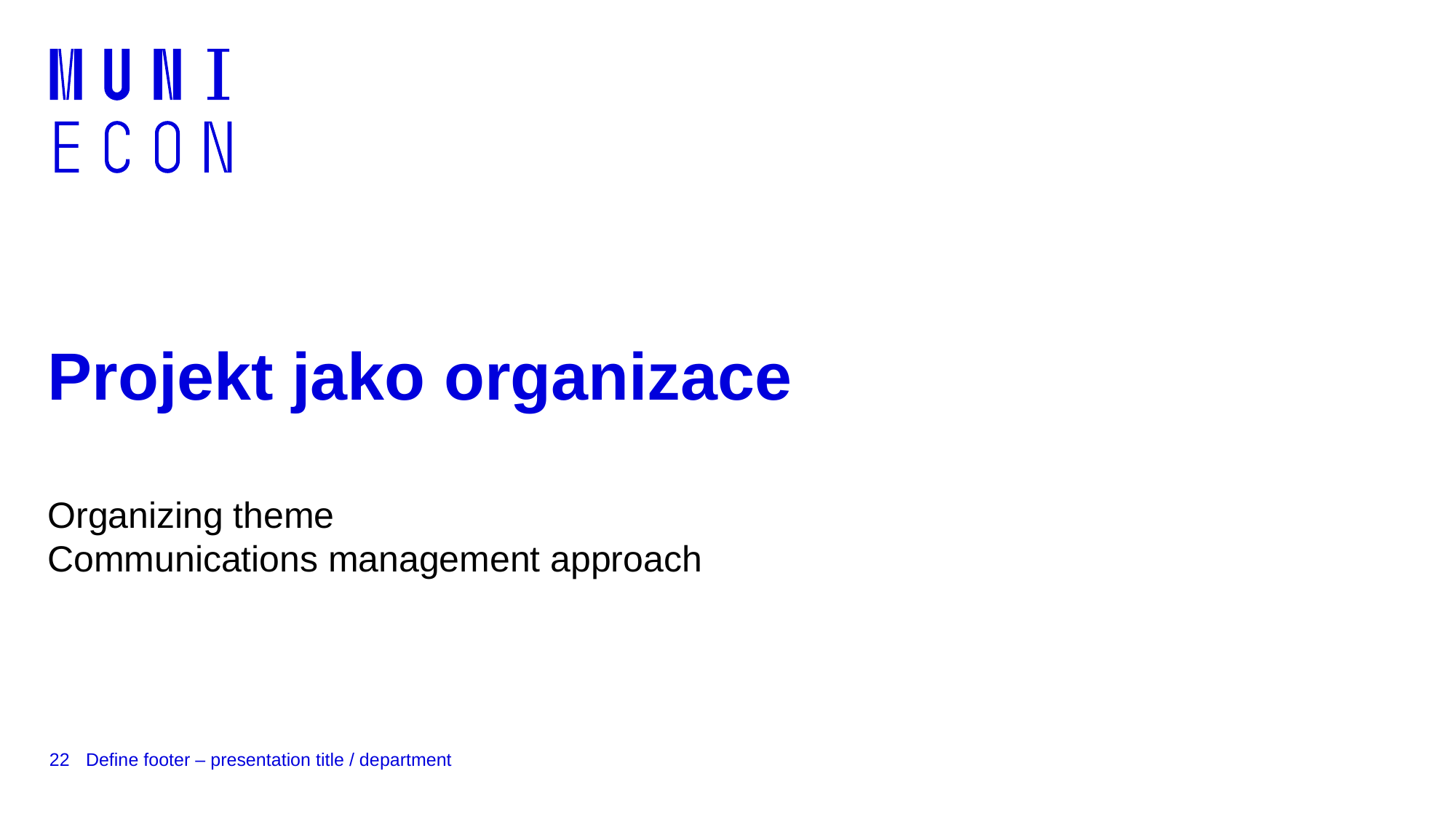

# Projekt jako organizace
Organizing theme
Communications management approach
22
Define footer – presentation title / department